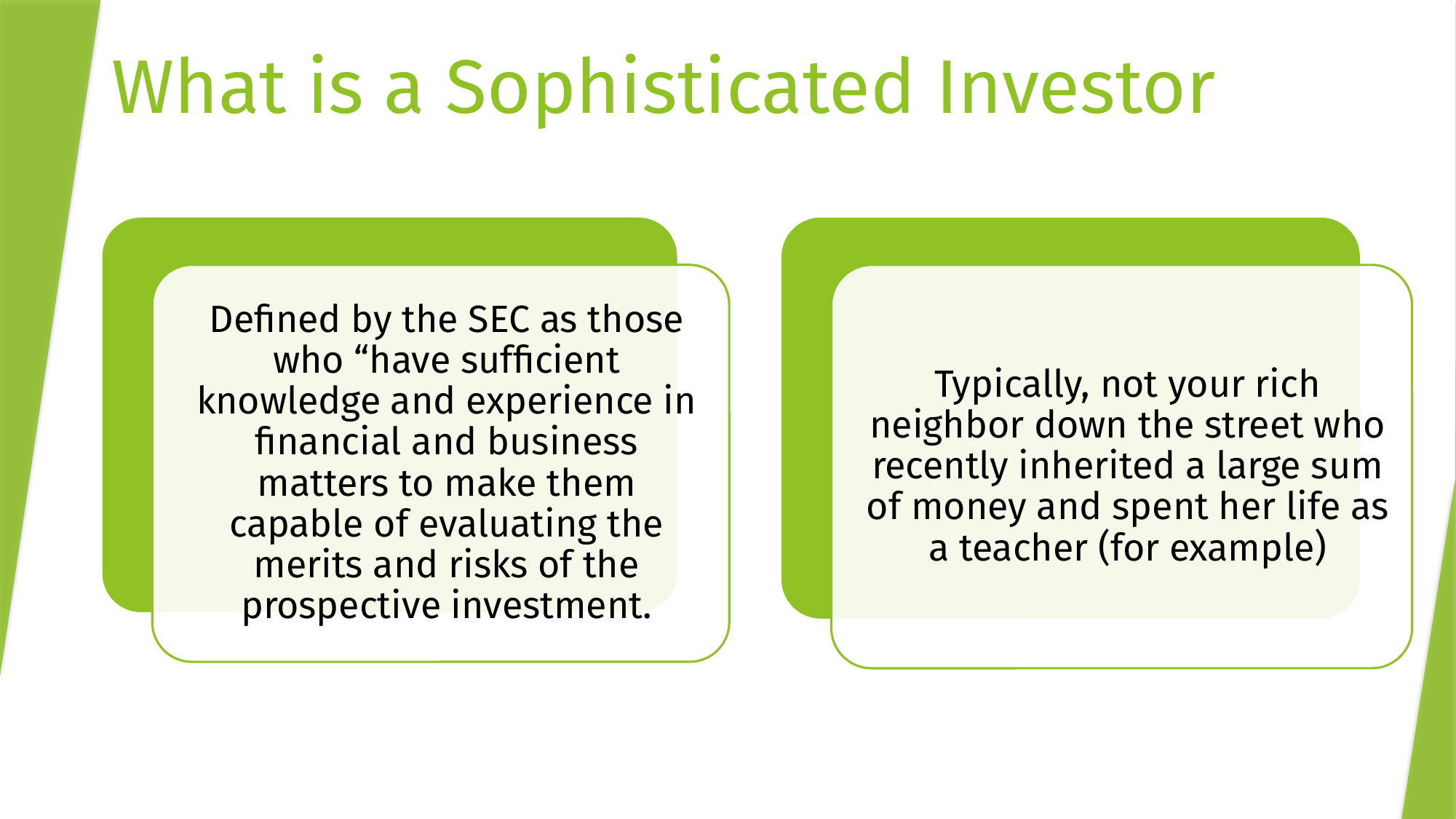

# What is a Sophisticated Investor
Defined by the SEC as those who “have sufficient knowledge and experience in financial and business matters to make them capable of evaluating the merits and risks of the prospective investment.
Typically, not your rich neighbor down the street who recently inherited a large sum of money and spent her life as a teacher (for example)